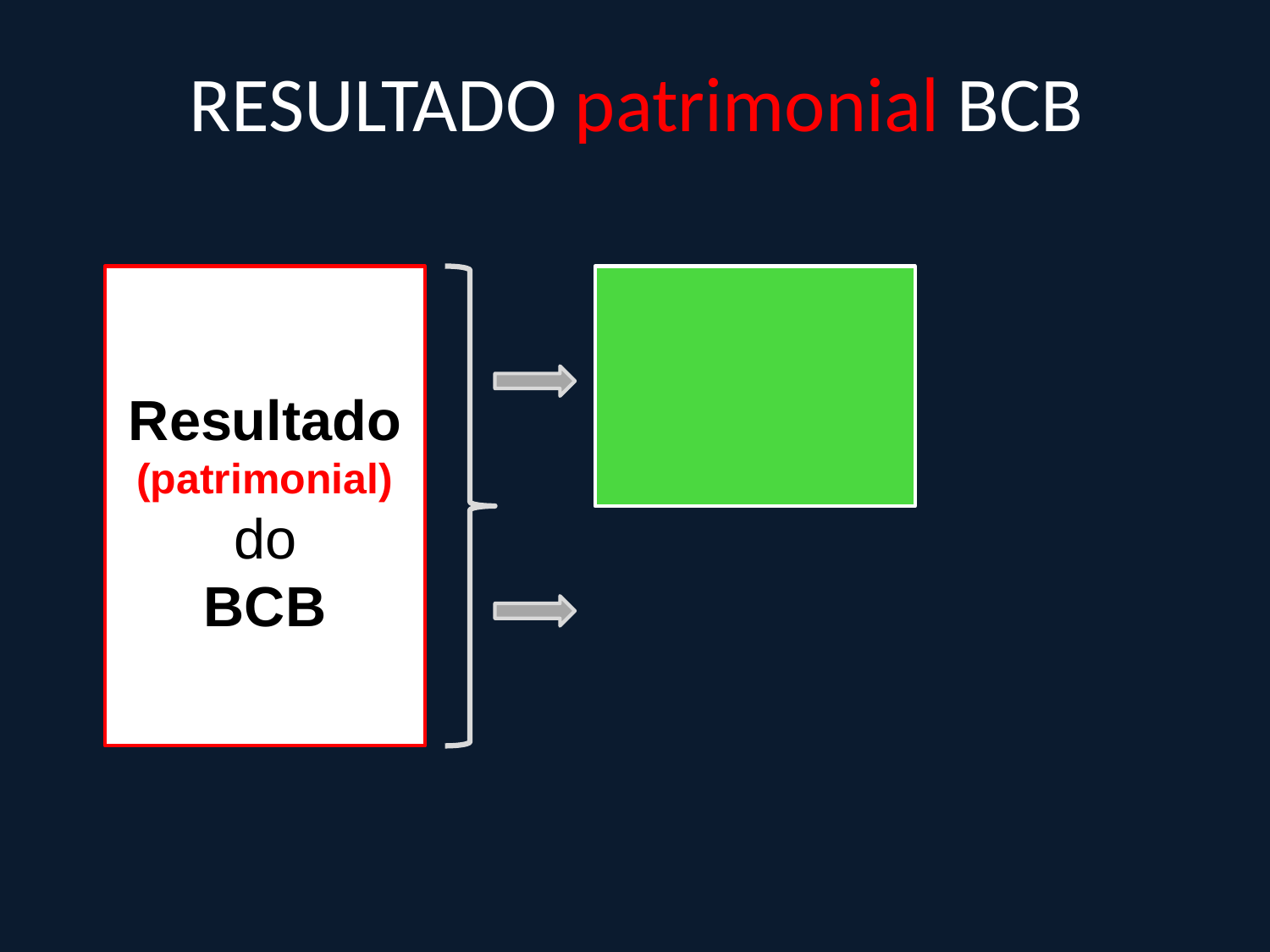

RESULTADO patrimonial BCB

Resultado
(patrimonial)
do
BCB